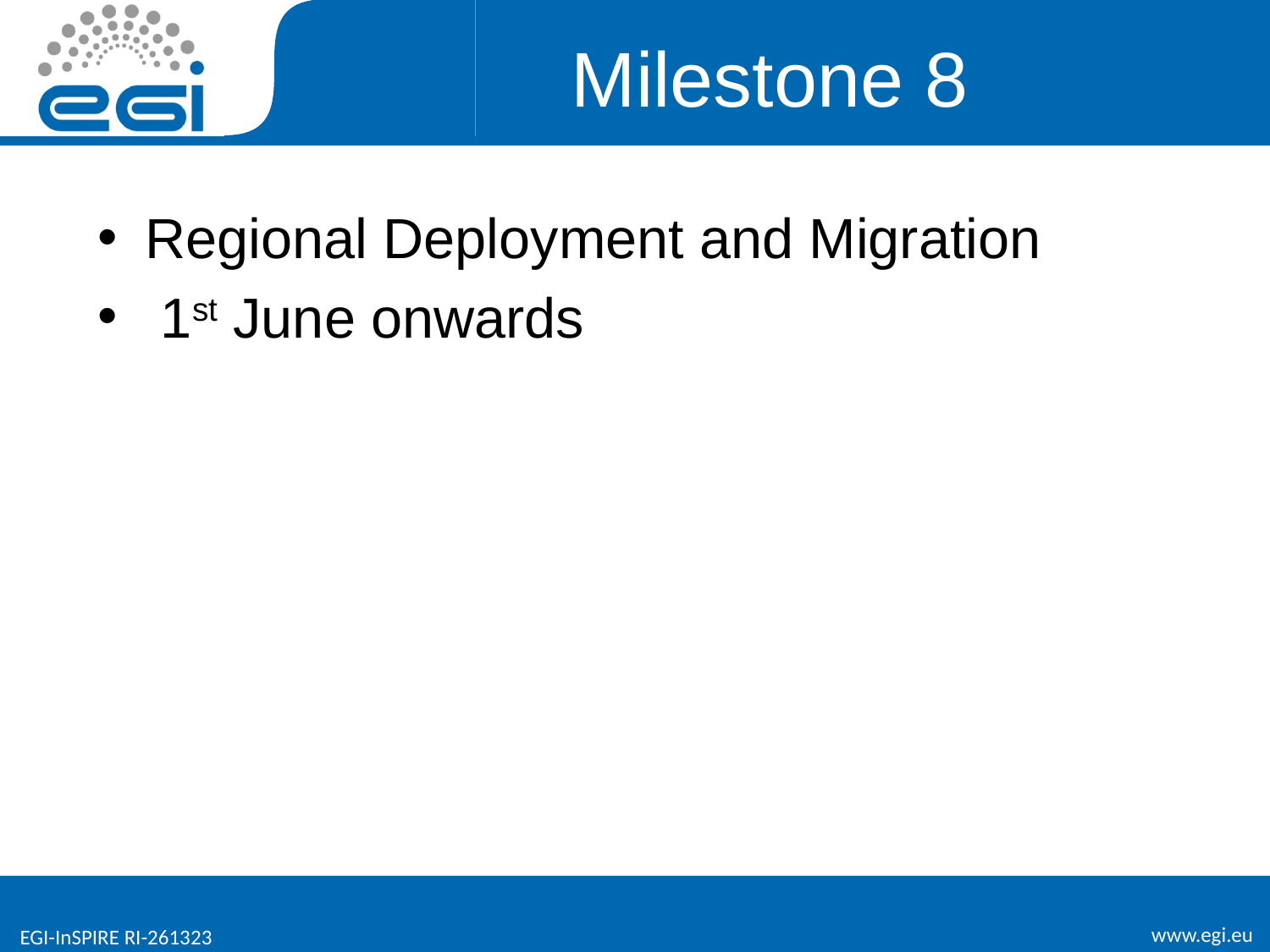

# Milestone 8
Regional Deployment and Migration
 1st June onwards